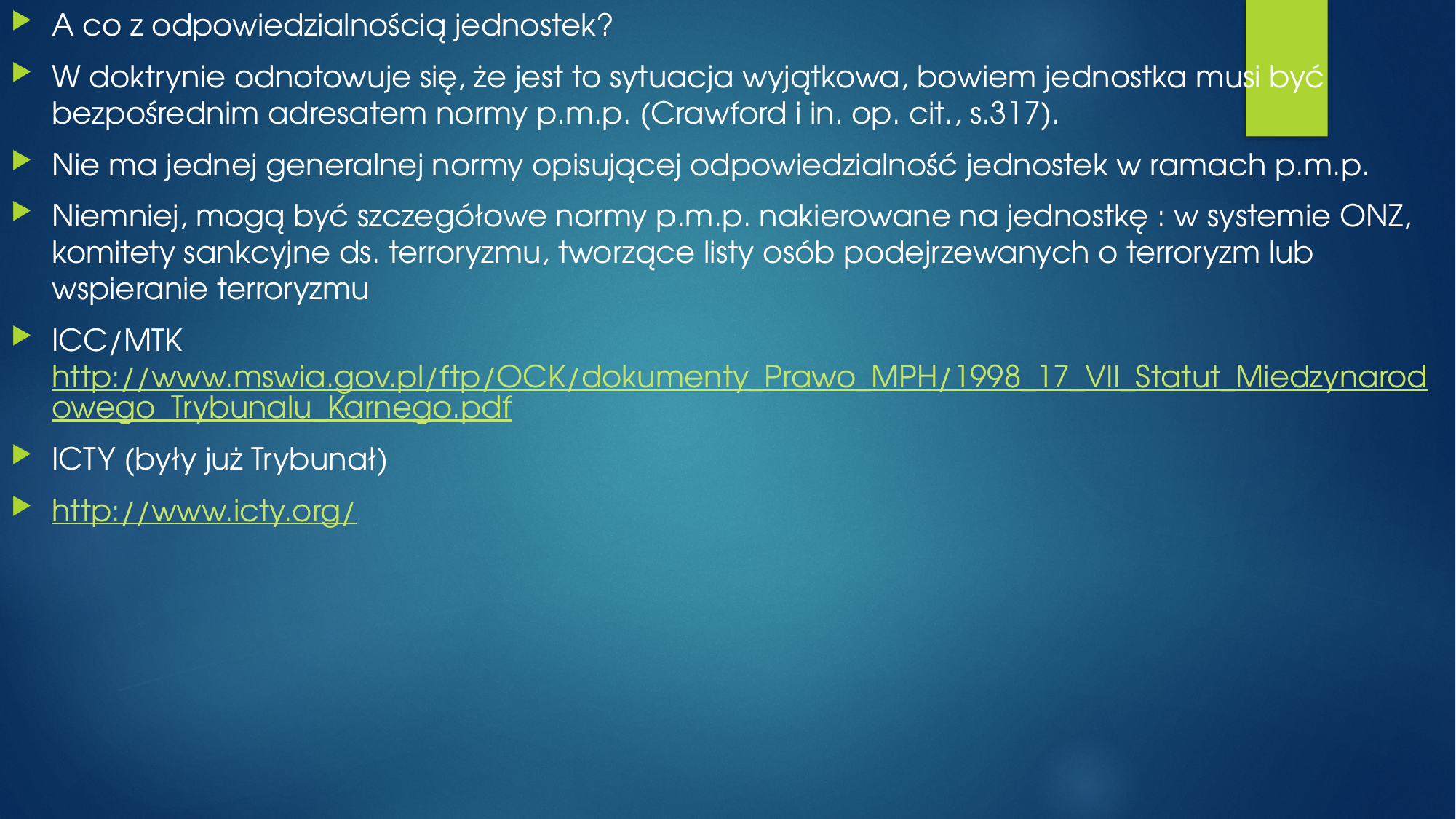

A co z odpowiedzialnością jednostek?
W doktrynie odnotowuje się, że jest to sytuacja wyjątkowa, bowiem jednostka musi być bezpośrednim adresatem normy p.m.p. (Crawford i in. op. cit., s.317).
Nie ma jednej generalnej normy opisującej odpowiedzialność jednostek w ramach p.m.p.
Niemniej, mogą być szczegółowe normy p.m.p. nakierowane na jednostkę : w systemie ONZ, komitety sankcyjne ds. terroryzmu, tworzące listy osób podejrzewanych o terroryzm lub wspieranie terroryzmu
ICC/MTK http://www.mswia.gov.pl/ftp/OCK/dokumenty_Prawo_MPH/1998_17_VII_Statut_Miedzynarodowego_Trybunalu_Karnego.pdf
ICTY (były już Trybunał)
http://www.icty.org/